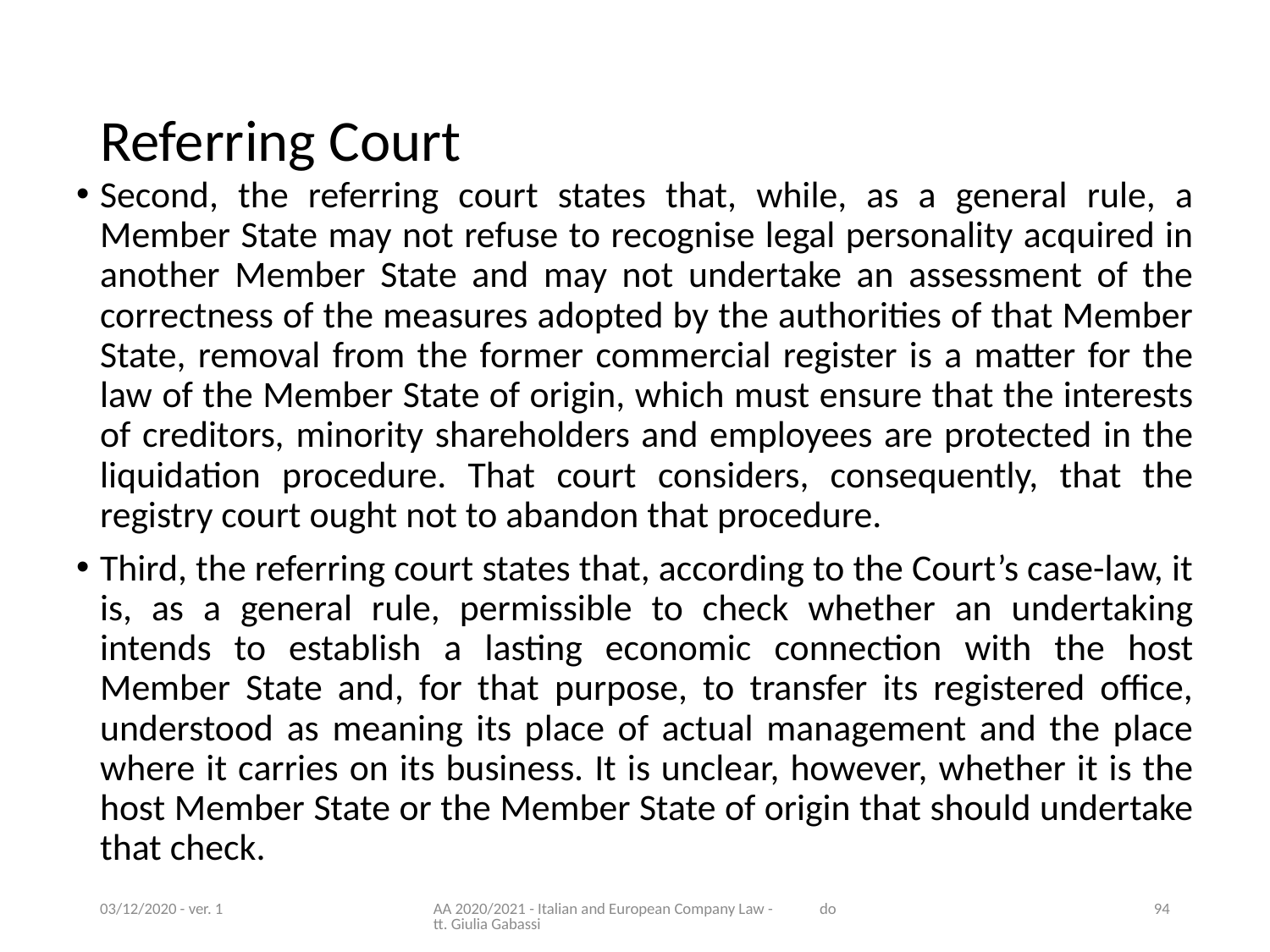

# Referring Court
Second, the referring court states that, while, as a general rule, a Member State may not refuse to recognise legal personality acquired in another Member State and may not undertake an assessment of the correctness of the measures adopted by the authorities of that Member State, removal from the former commercial register is a matter for the law of the Member State of origin, which must ensure that the interests of creditors, minority shareholders and employees are protected in the liquidation procedure. That court considers, consequently, that the registry court ought not to abandon that procedure.
Third, the referring court states that, according to the Court’s case-law, it is, as a general rule, permissible to check whether an undertaking intends to establish a lasting economic connection with the host Member State and, for that purpose, to transfer its registered office, understood as meaning its place of actual management and the place where it carries on its business. It is unclear, however, whether it is the host Member State or the Member State of origin that should undertake that check.
03/12/2020 - ver. 1
AA 2020/2021 - Italian and European Company Law -             dott. Giulia Gabassi
94